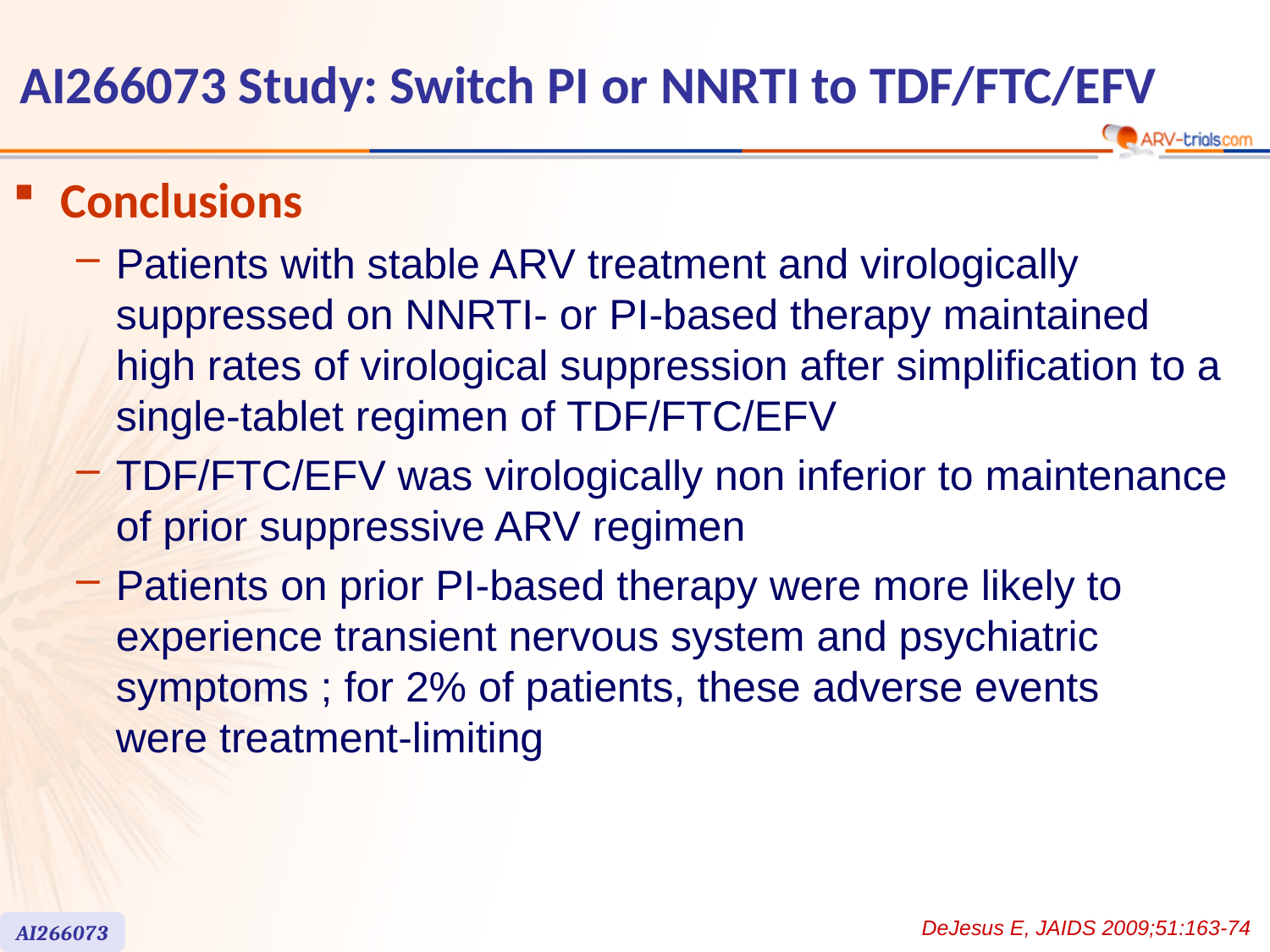

# AI266073 Study: Switch PI or NNRTI to TDF/FTC/EFV
Conclusions
Patients with stable ARV treatment and virologically suppressed on NNRTI- or PI-based therapy maintained high rates of virological suppression after simplification to a single-tablet regimen of TDF/FTC/EFV
TDF/FTC/EFV was virologically non inferior to maintenance of prior suppressive ARV regimen
Patients on prior PI-based therapy were more likely to experience transient nervous system and psychiatric symptoms ; for 2% of patients, these adverse events
were treatment-limiting
DeJesus E, JAIDS 2009;51:163-74
AI266073